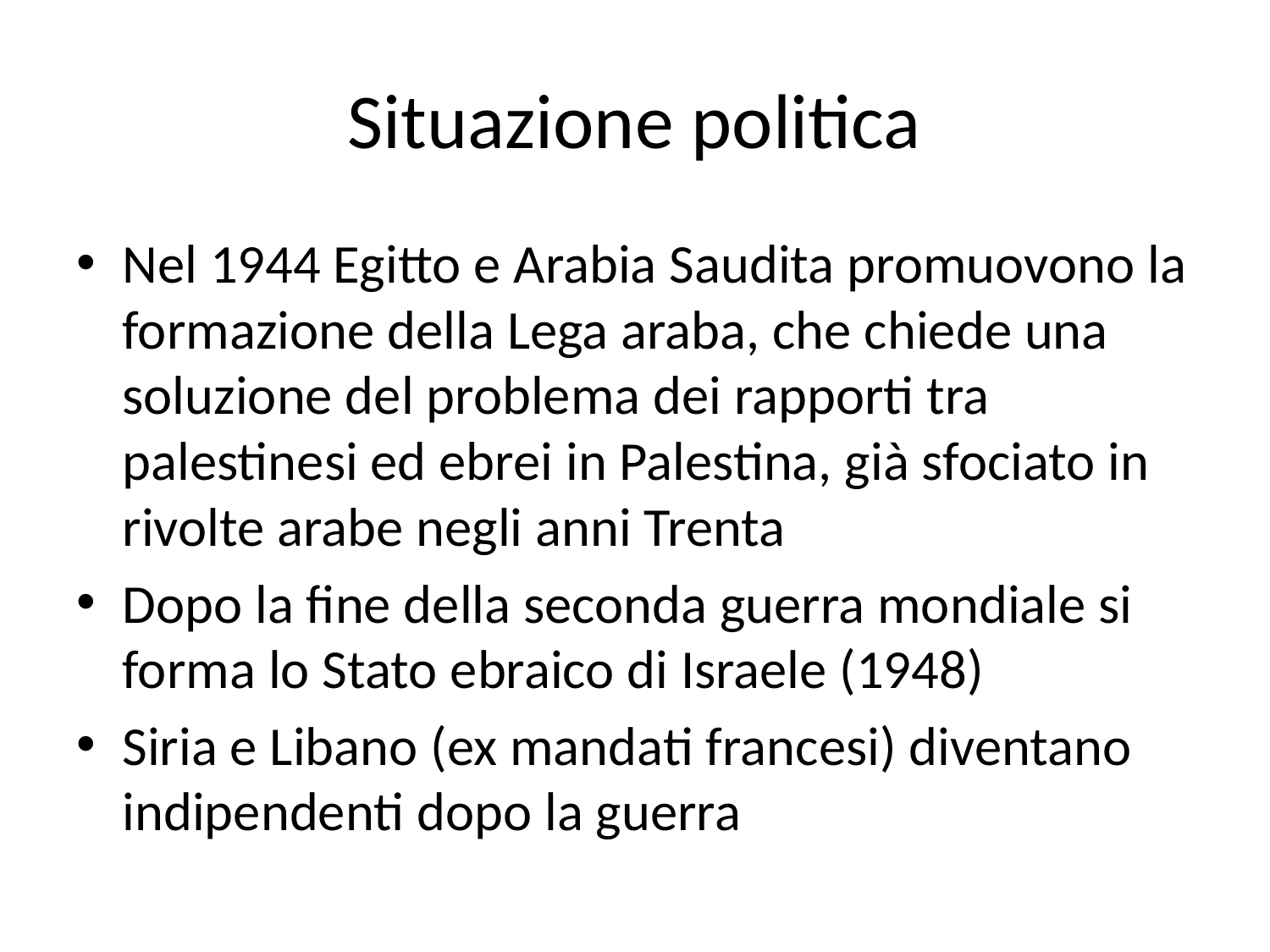

# Situazione politica
Nel 1944 Egitto e Arabia Saudita promuovono la formazione della Lega araba, che chiede una soluzione del problema dei rapporti tra palestinesi ed ebrei in Palestina, già sfociato in rivolte arabe negli anni Trenta
Dopo la fine della seconda guerra mondiale si forma lo Stato ebraico di Israele (1948)
Siria e Libano (ex mandati francesi) diventano indipendenti dopo la guerra